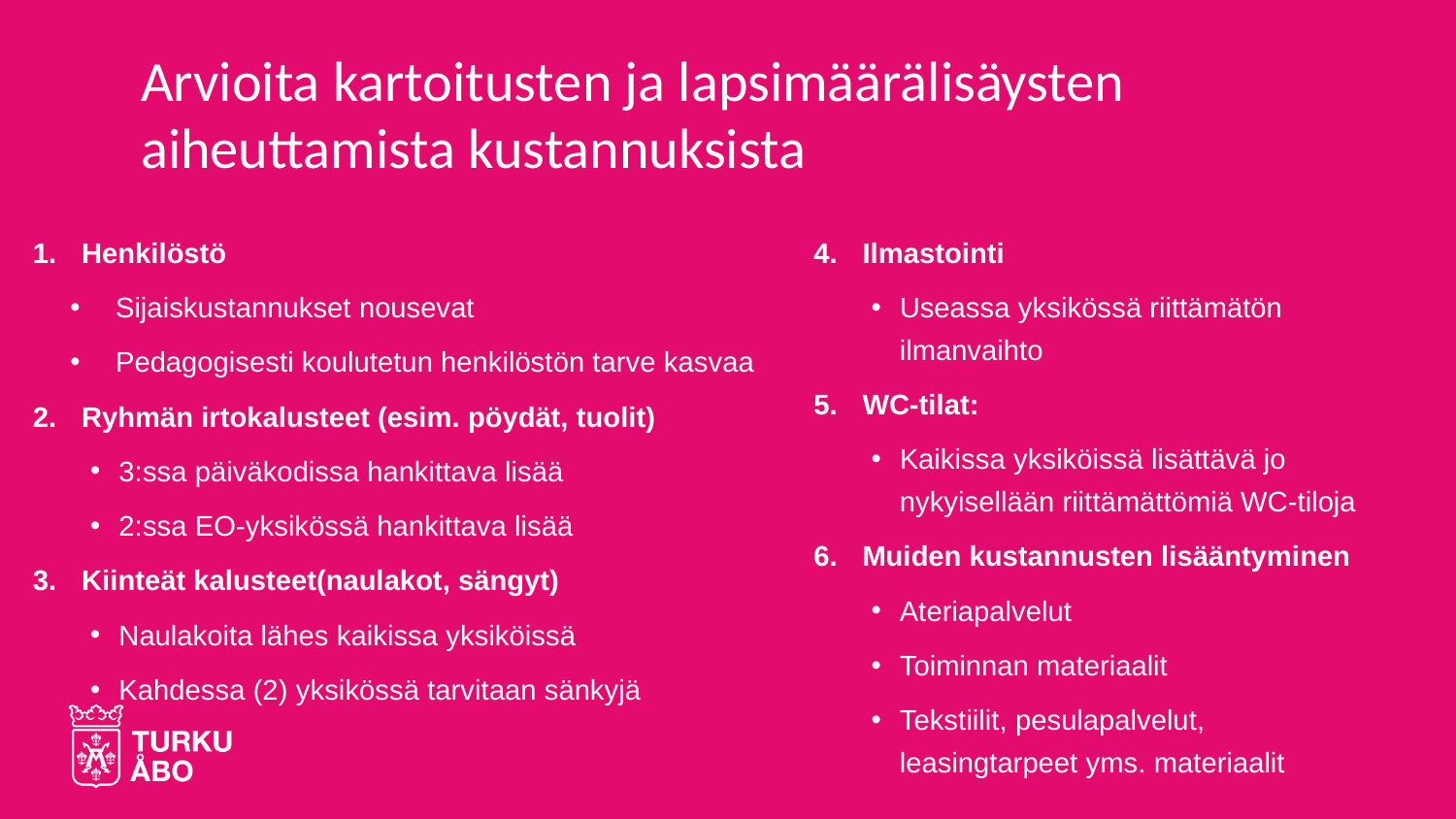

# Arvioita kartoitusten ja lapsimäärälisäysten aiheuttamista kustannuksista
Henkilöstö
Sijaiskustannukset nousevat
Pedagogisesti koulutetun henkilöstön tarve kasvaa
Ryhmän irtokalusteet (esim. pöydät, tuolit)
3:ssa päiväkodissa hankittava lisää
2:ssa EO-yksikössä hankittava lisää
Kiinteät kalusteet(naulakot, sängyt)
Naulakoita lähes kaikissa yksiköissä
Kahdessa (2) yksikössä tarvitaan sänkyjä
Ilmastointi
Useassa yksikössä riittämätön ilmanvaihto
WC-tilat:
Kaikissa yksiköissä lisättävä jo nykyisellään riittämättömiä WC-tiloja
Muiden kustannusten lisääntyminen
Ateriapalvelut
Toiminnan materiaalit
Tekstiilit, pesulapalvelut, leasingtarpeet yms. materiaalit